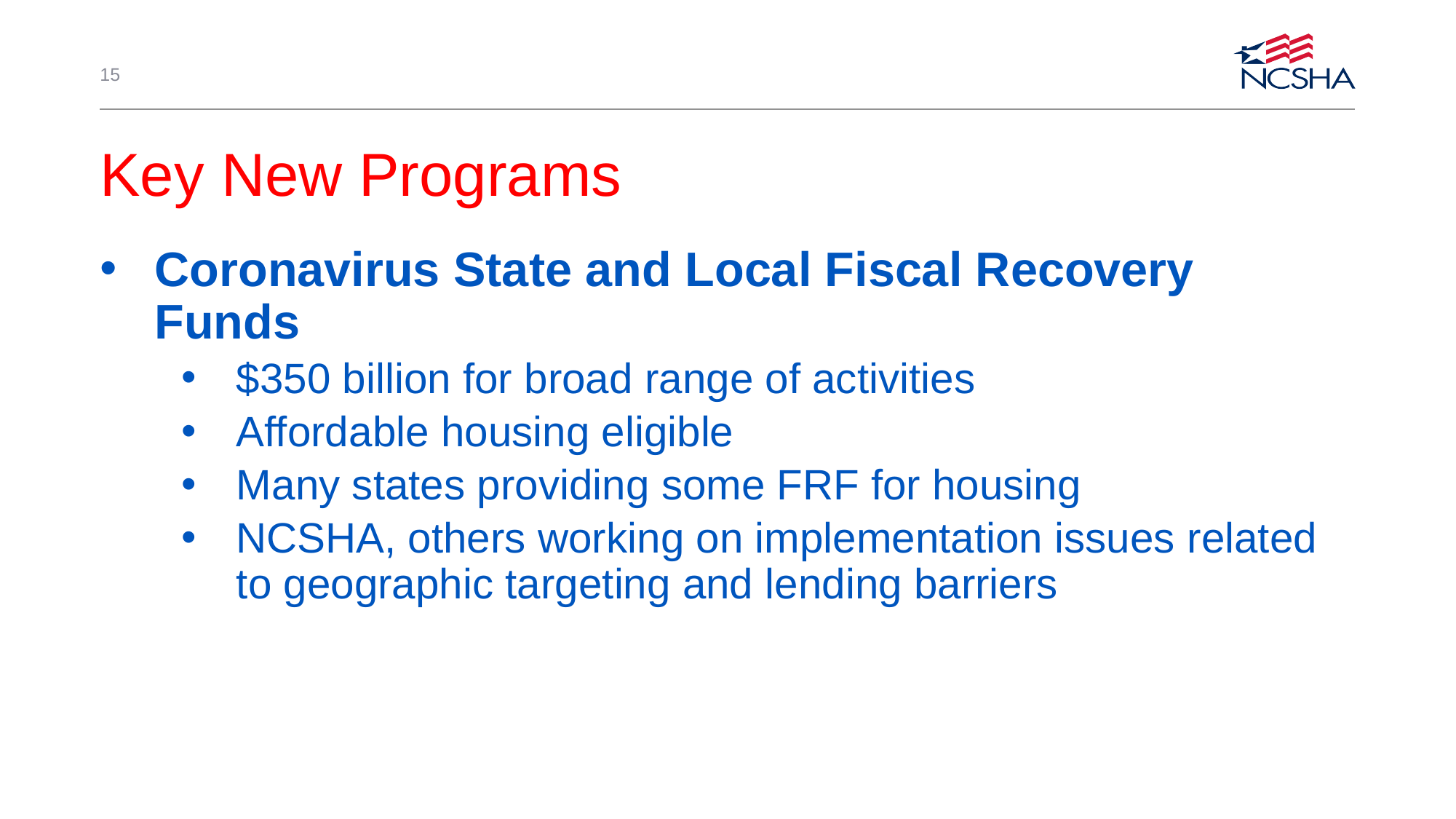

15
# Key New Programs
Coronavirus State and Local Fiscal Recovery Funds
$350 billion for broad range of activities
Affordable housing eligible
Many states providing some FRF for housing
NCSHA, others working on implementation issues related to geographic targeting and lending barriers